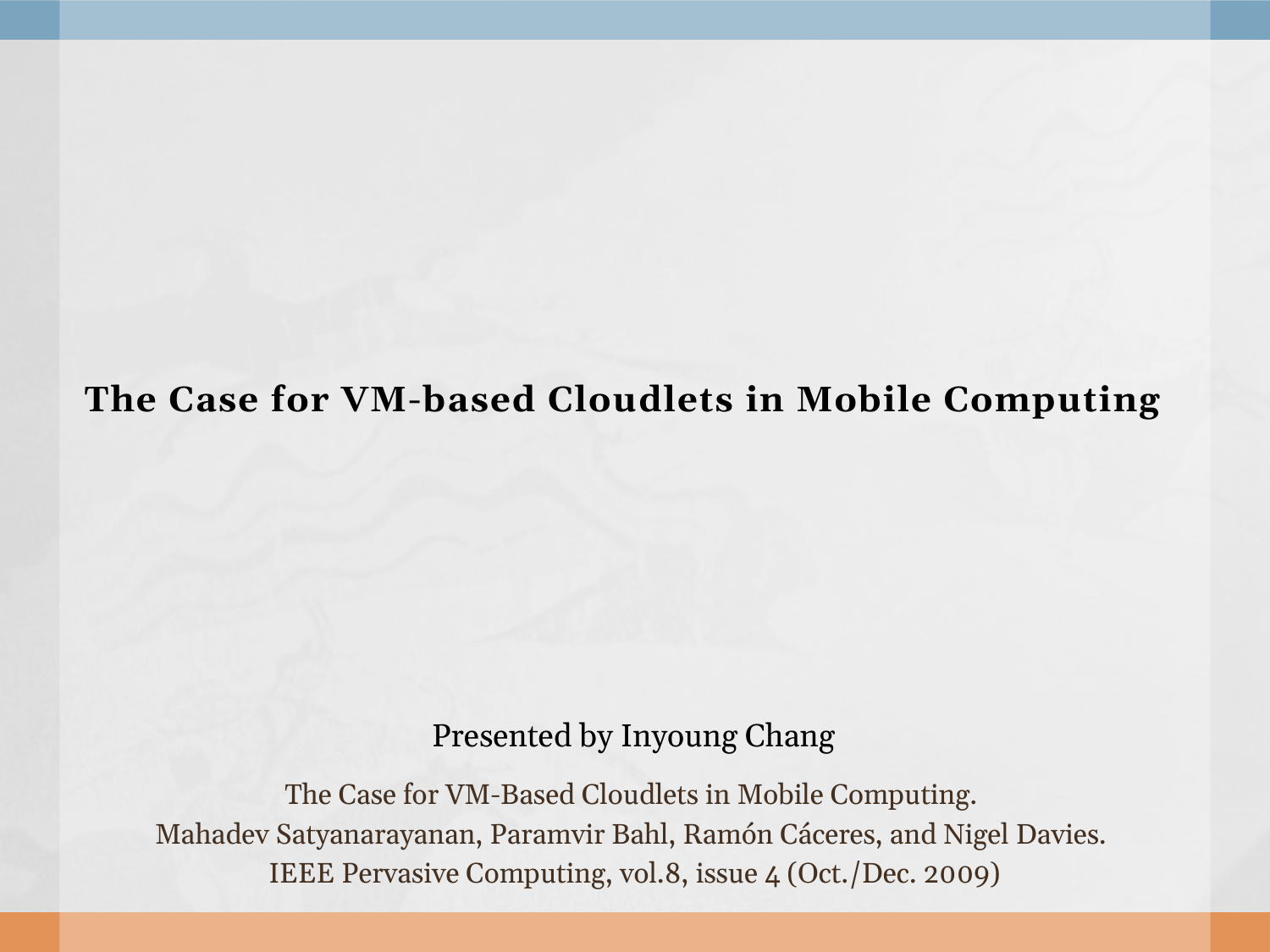

# The Case for VM-based Cloudlets in Mobile Computing
Presented by Inyoung Chang
The Case for VM-Based Cloudlets in Mobile Computing.
Mahadev Satyanarayanan, Paramvir Bahl, Ramón Cáceres, and Nigel Davies.
IEEE Pervasive Computing, vol.8, issue 4 (Oct./Dec. 2009)